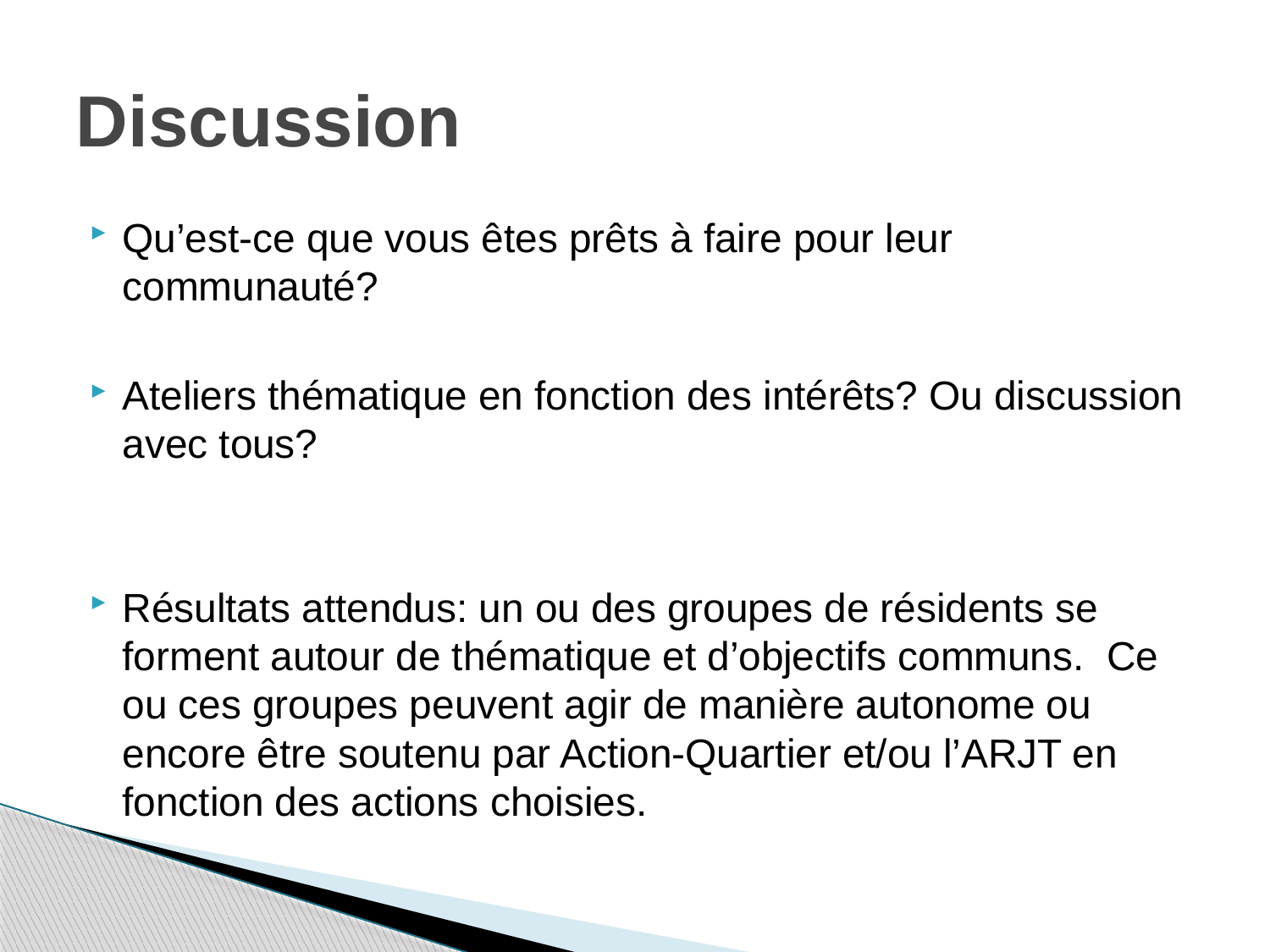

# Discussion
Qu’est-ce que vous êtes prêts à faire pour leur communauté?

Ateliers thématique en fonction des intérêts? Ou discussion avec tous?

Résultats attendus: un ou des groupes de résidents se forment autour de thématique et d’objectifs communs.  Ce ou ces groupes peuvent agir de manière autonome ou encore être soutenu par Action-Quartier et/ou l’ARJT en fonction des actions choisies.